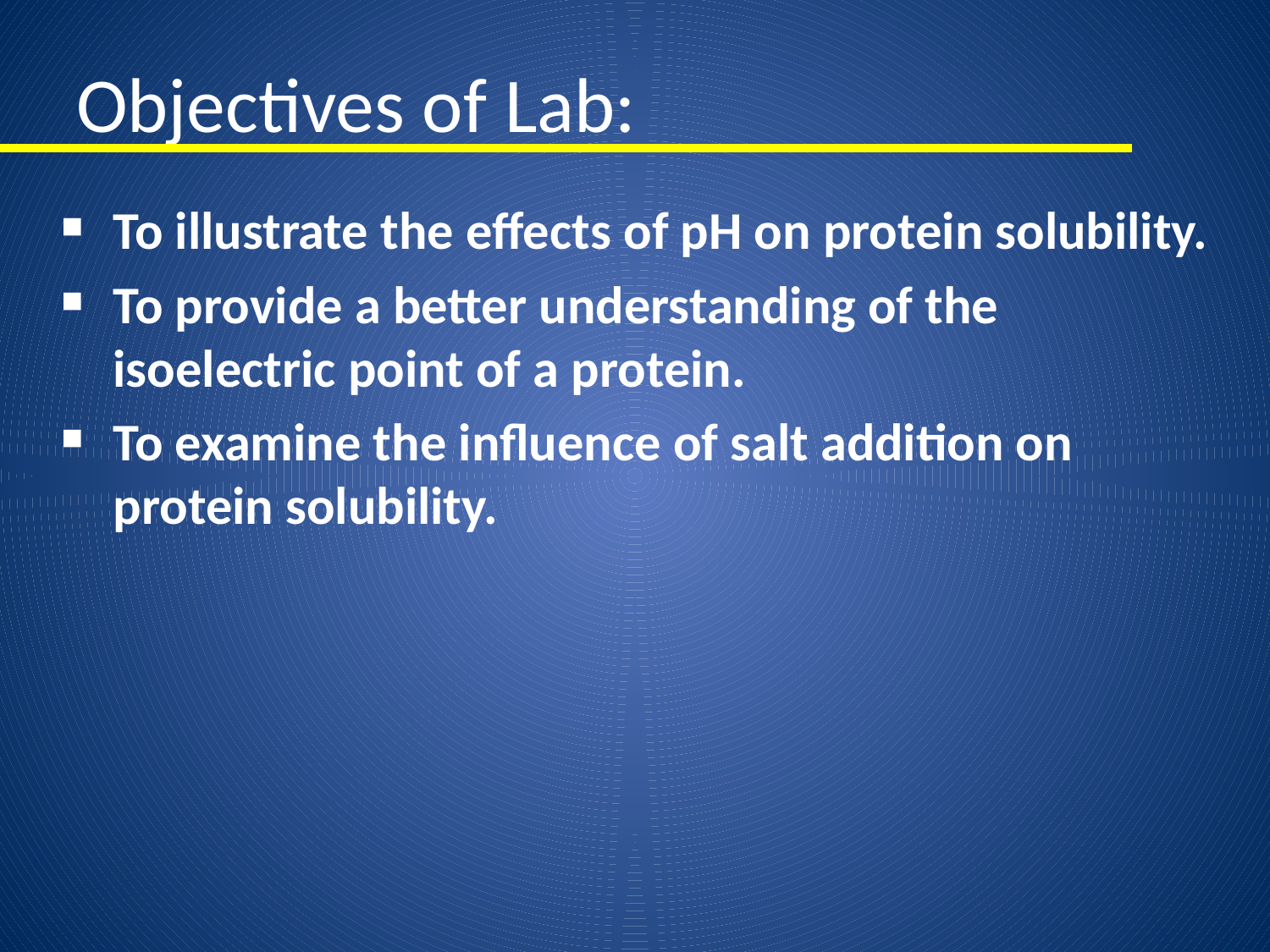

# Objectives of Lab:
To illustrate the effects of pH on protein solubility.
To provide a better understanding of the isoelectric point of a protein.
To examine the influence of salt addition on protein solubility.